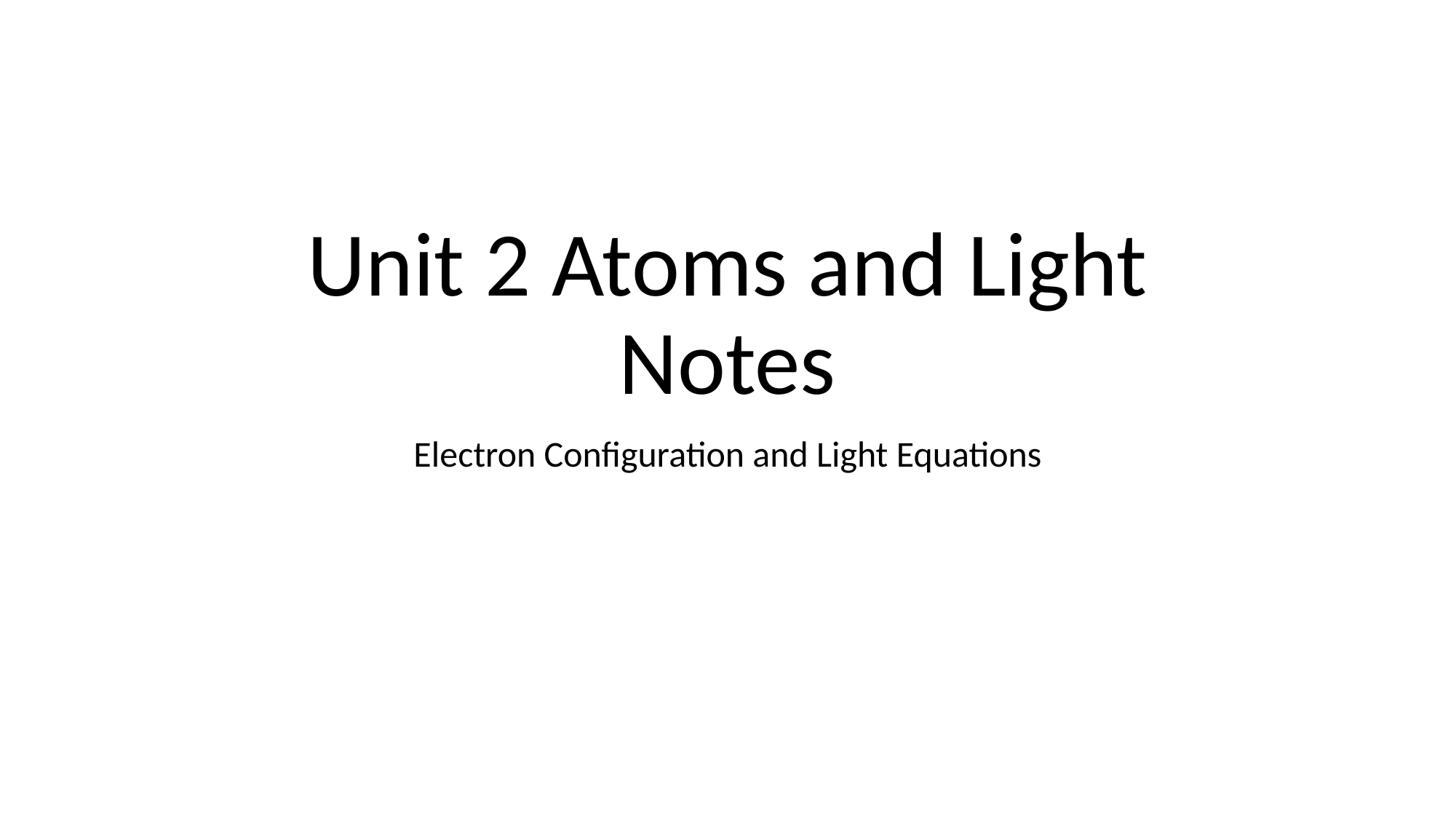

# Unit 2 Atoms and Light Notes
Electron Configuration and Light Equations